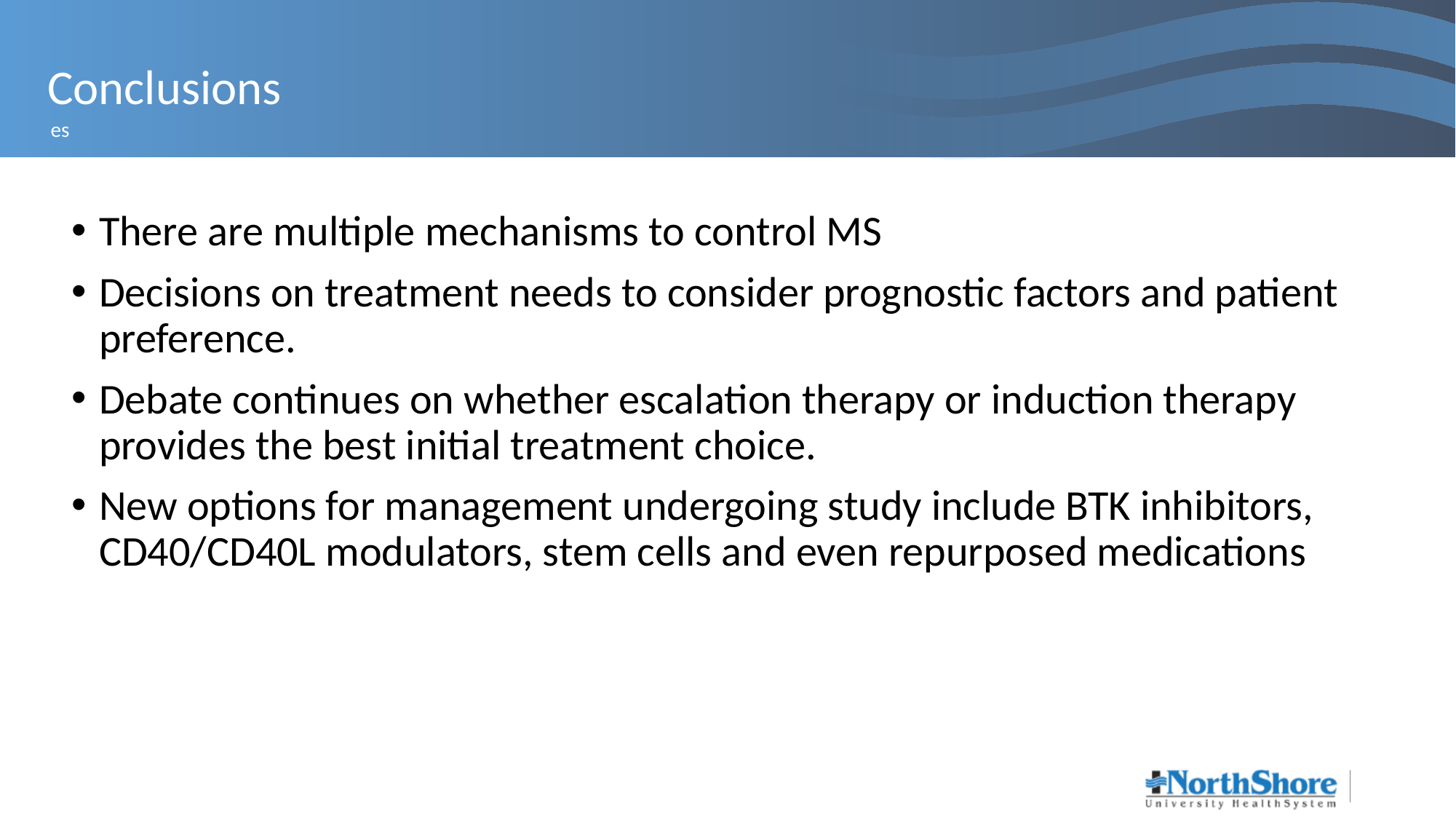

# Conclusions
es
There are multiple mechanisms to control MS
Decisions on treatment needs to consider prognostic factors and patient preference.
Debate continues on whether escalation therapy or induction therapy provides the best initial treatment choice.
New options for management undergoing study include BTK inhibitors, CD40/CD40L modulators, stem cells and even repurposed medications